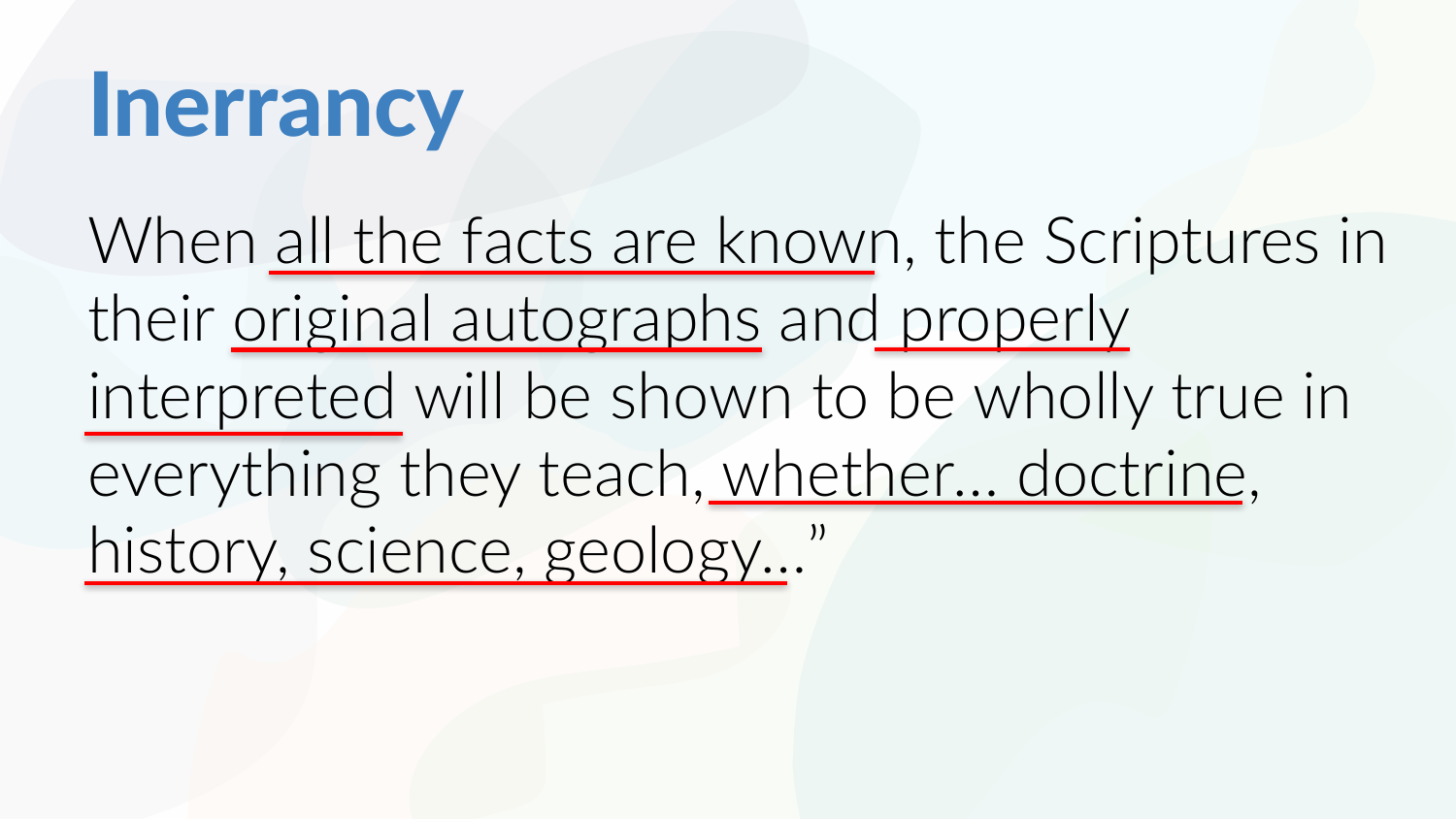

# Inerrancy
When all the facts are known, the Scriptures in their original autographs and properly interpreted will be shown to be wholly true in everything they teach, whether… doctrine, history, science, geology…”